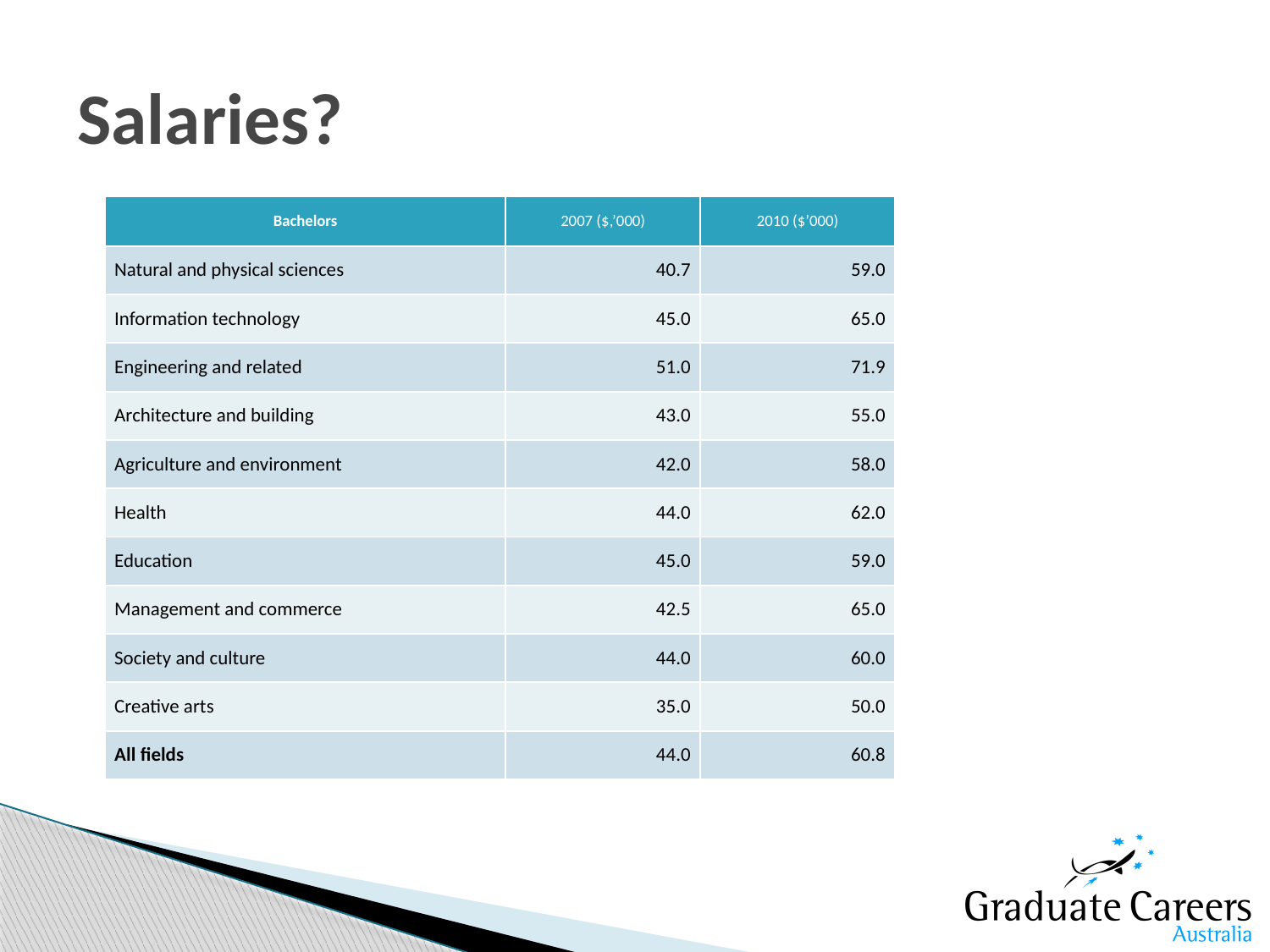

# Salaries?
| Bachelors | 2007 ($,’000) | 2010 ($’000) |
| --- | --- | --- |
| Natural and physical sciences | 40.7 | 59.0 |
| Information technology | 45.0 | 65.0 |
| Engineering and related | 51.0 | 71.9 |
| Architecture and building | 43.0 | 55.0 |
| Agriculture and environment | 42.0 | 58.0 |
| Health | 44.0 | 62.0 |
| Education | 45.0 | 59.0 |
| Management and commerce | 42.5 | 65.0 |
| Society and culture | 44.0 | 60.0 |
| Creative arts | 35.0 | 50.0 |
| All fields | 44.0 | 60.8 |